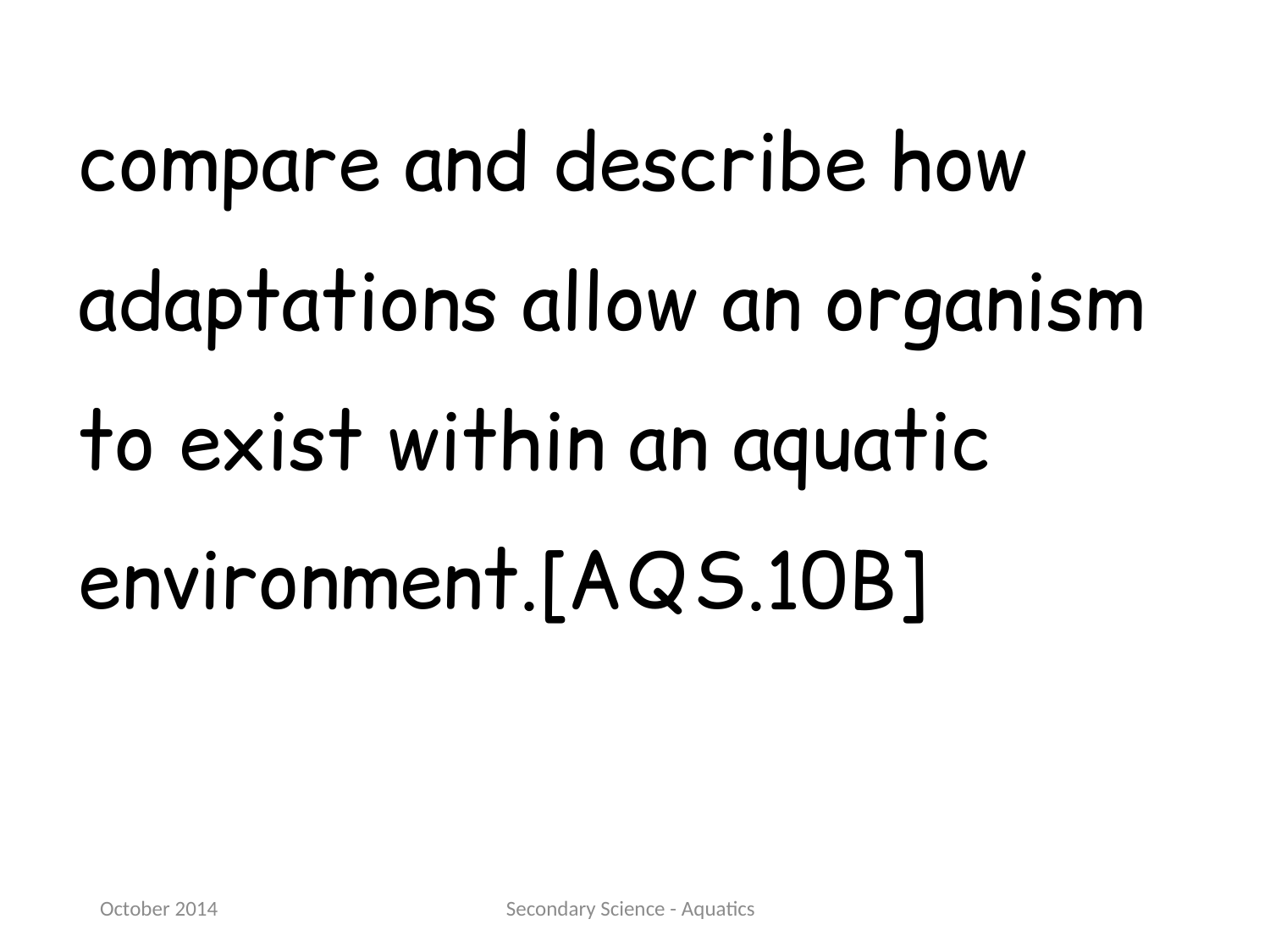

compare and describe how adaptations allow an organism to exist within an aquatic environment.[AQS.10B]
October 2014
Secondary Science - Aquatics